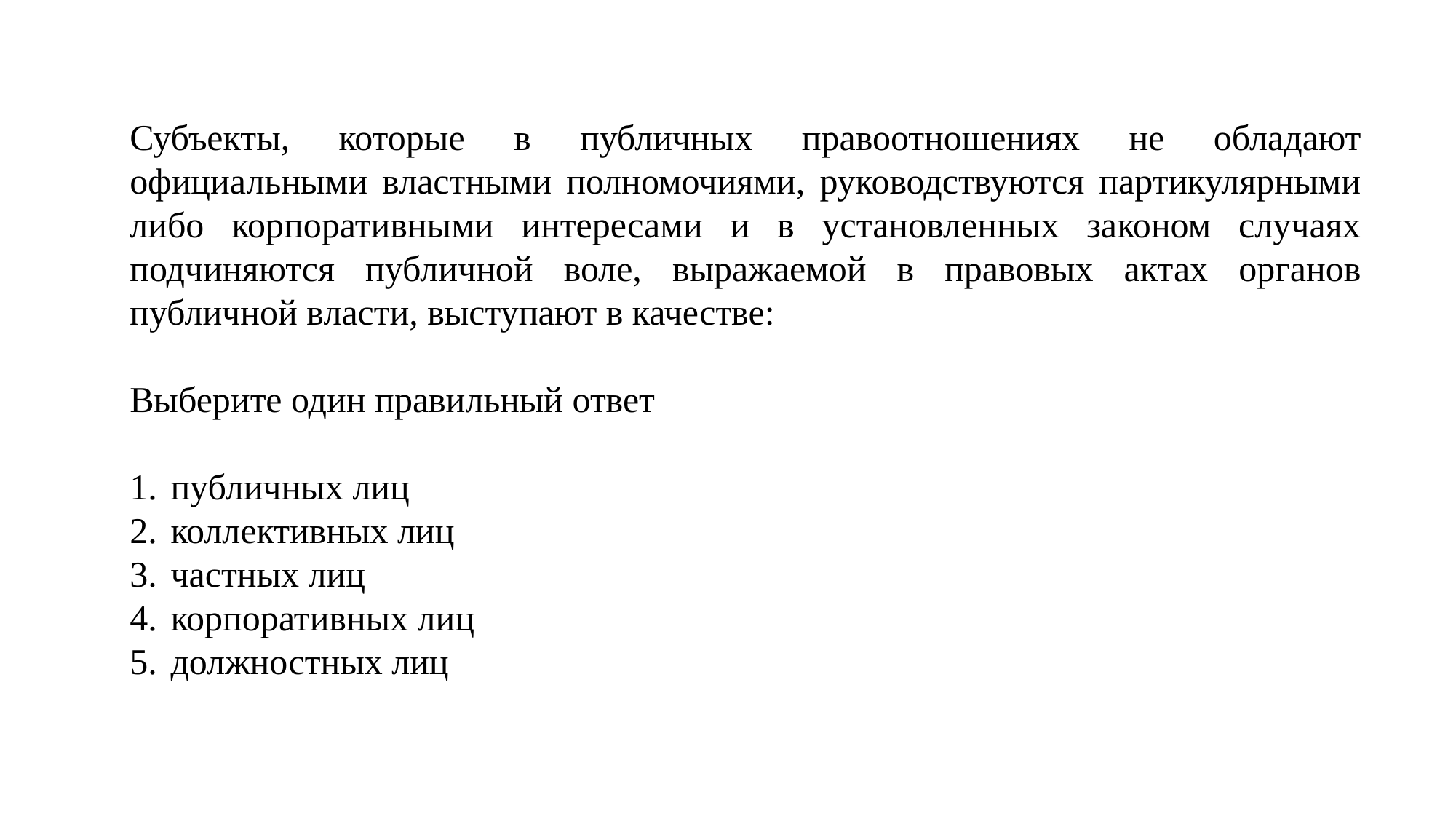

Субъекты, которые в публичных правоотношениях не обладают официальными властными полномочиями, руководствуются партикулярными либо корпоративными интересами и в установленных законом случаях подчиняются публичной воле, выражаемой в правовых актах органов публичной власти, выступают в качестве:

Выберите один правильный ответ

публичных лиц
коллективных лиц
частных лиц
корпоративных лиц
должностных лиц